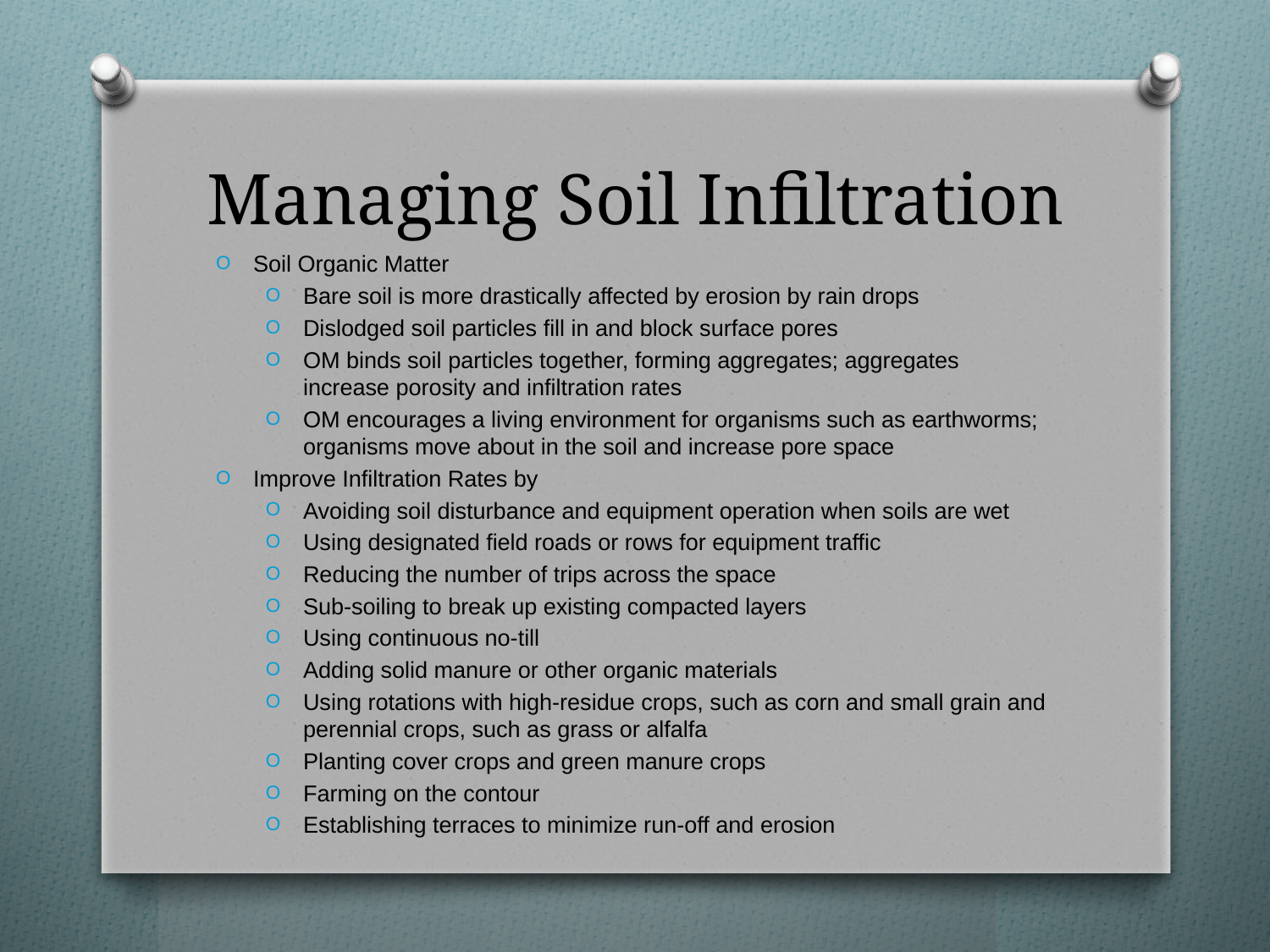

# Managing Soil Infiltration
Soil Organic Matter
Bare soil is more drastically affected by erosion by rain drops
Dislodged soil particles fill in and block surface pores
OM binds soil particles together, forming aggregates; aggregates increase porosity and infiltration rates
OM encourages a living environment for organisms such as earthworms; organisms move about in the soil and increase pore space
Improve Infiltration Rates by
Avoiding soil disturbance and equipment operation when soils are wet
Using designated field roads or rows for equipment traffic
Reducing the number of trips across the space
Sub-soiling to break up existing compacted layers
Using continuous no-till
Adding solid manure or other organic materials
Using rotations with high-residue crops, such as corn and small grain and perennial crops, such as grass or alfalfa
Planting cover crops and green manure crops
Farming on the contour
Establishing terraces to minimize run-off and erosion